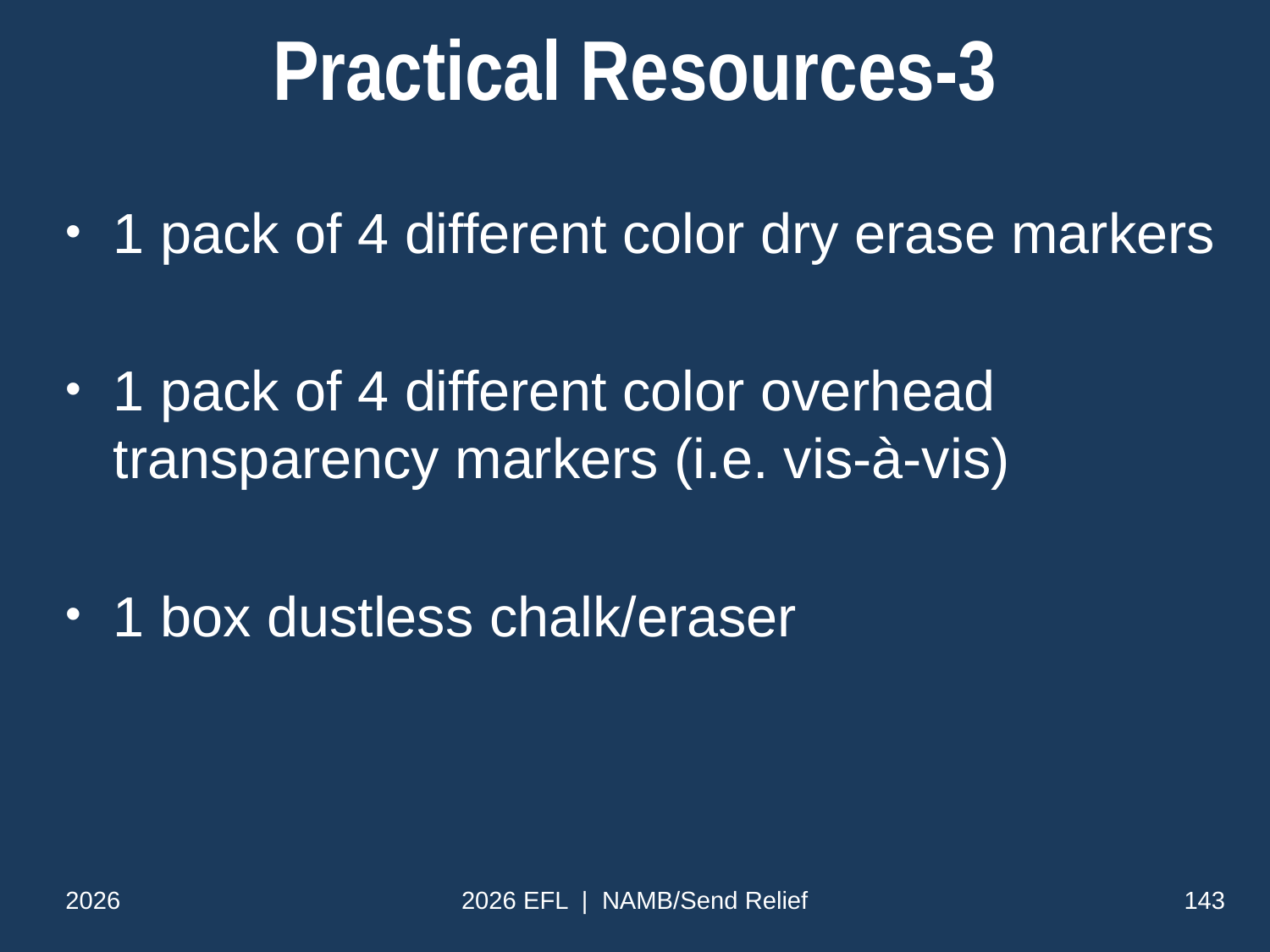

# Practical Resources-3
1 pack of 4 different color dry erase markers

1 pack of 4 different color overhead transparency markers (i.e. vis-à-vis)

1 box dustless chalk/eraser

2026
2026 EFL  |  NAMB/Send Relief
143